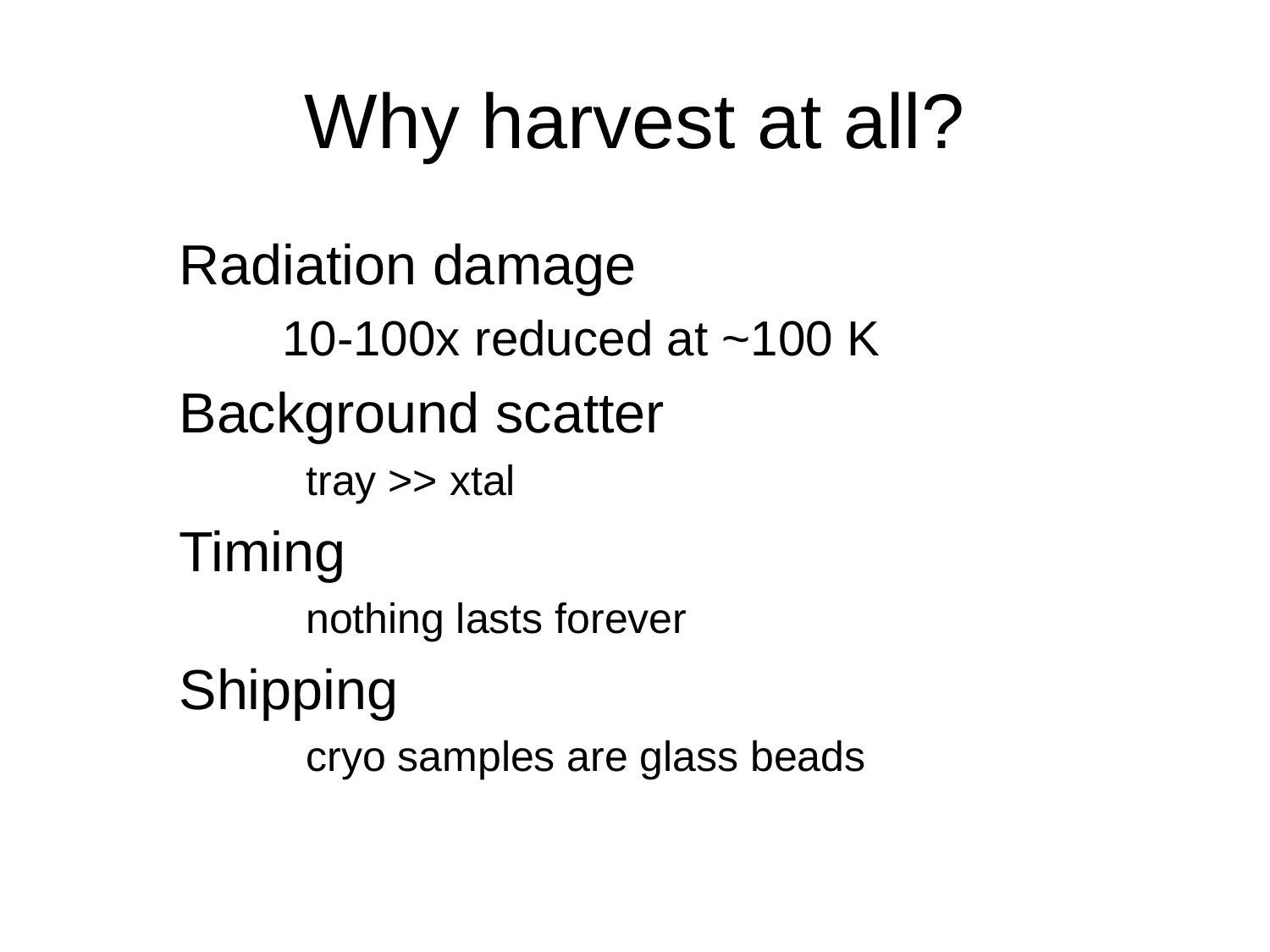

# Why harvest at all?
Radiation damage
	10-100x reduced at ~100 K
Background scatter
tray >> xtal
Timing
nothing lasts forever
Shipping
cryo samples are glass beads